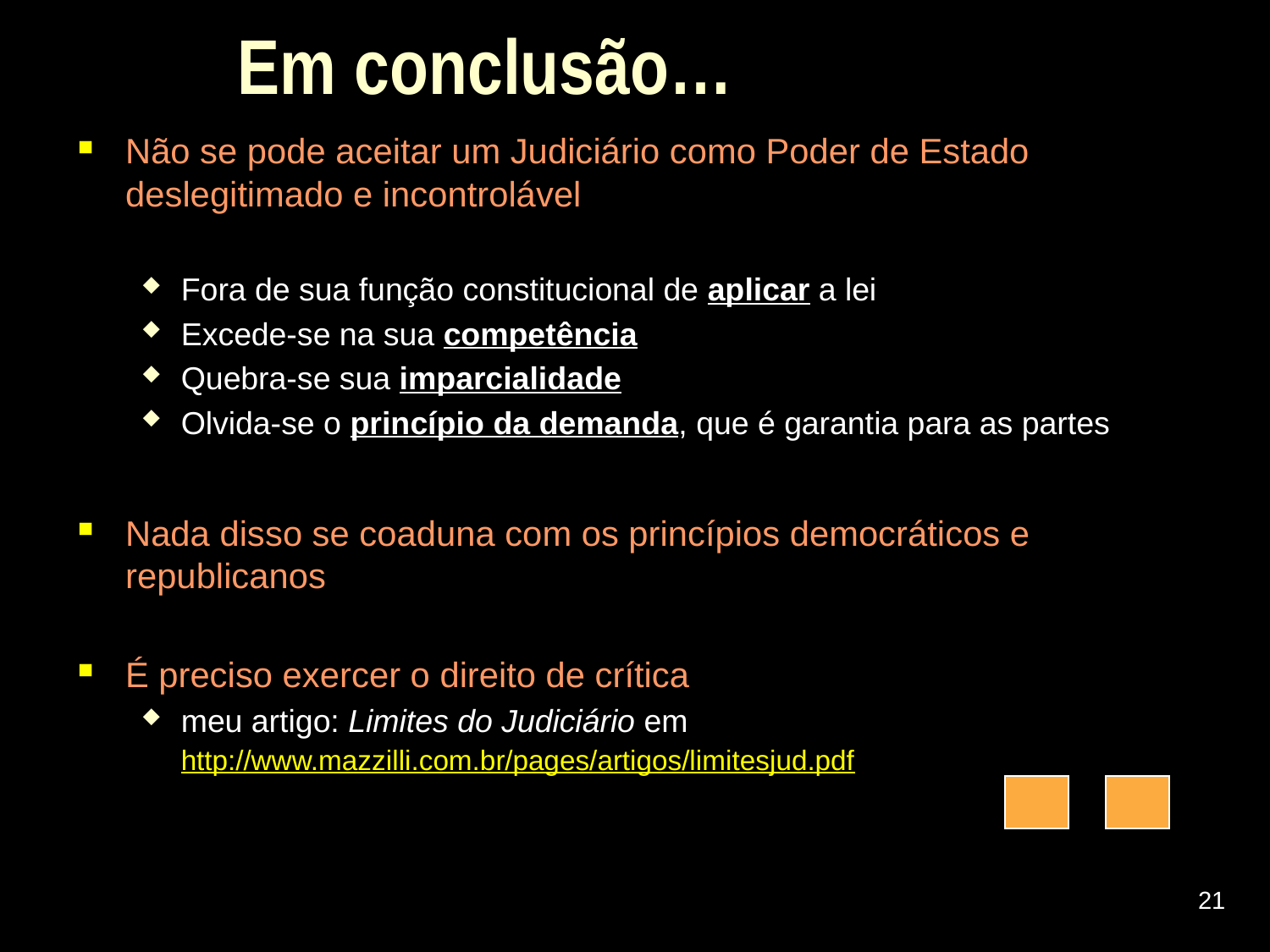

# Em conclusão…
Não se pode aceitar um Judiciário como Poder de Estado deslegitimado e incontrolável

Fora de sua função constitucional de aplicar a lei
Excede-se na sua competência
Quebra-se sua imparcialidade
Olvida-se o princípio da demanda, que é garantia para as partes

Nada disso se coaduna com os princípios democráticos e republicanos

É preciso exercer o direito de crítica
meu artigo: Limites do Judiciário em http://www.mazzilli.com.br/pages/artigos/limitesjud.pdf

21